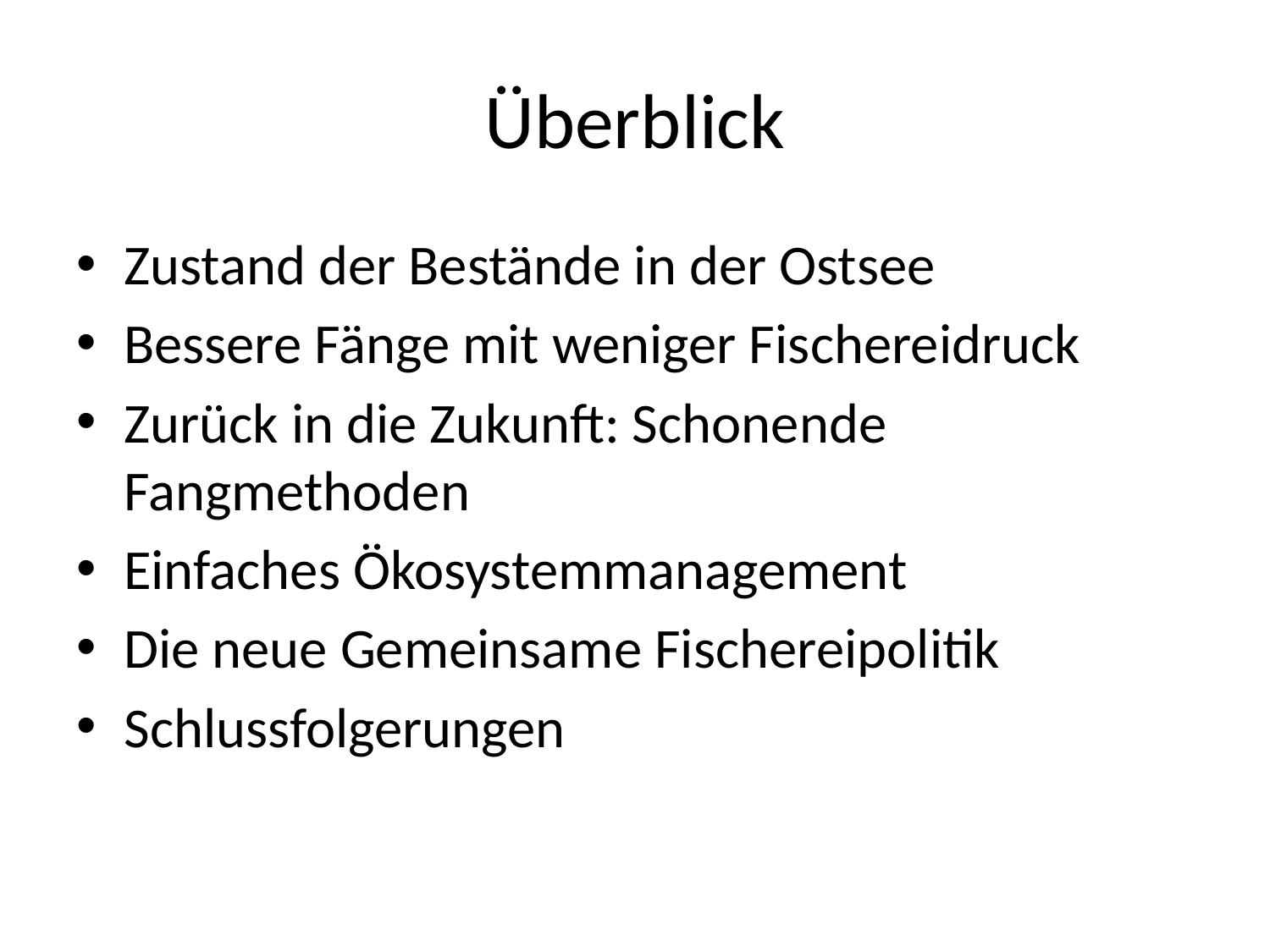

# Überblick
Zustand der Bestände in der Ostsee
Bessere Fänge mit weniger Fischereidruck
Zurück in die Zukunft: Schonende Fangmethoden
Einfaches Ökosystemmanagement
Die neue Gemeinsame Fischereipolitik
Schlussfolgerungen